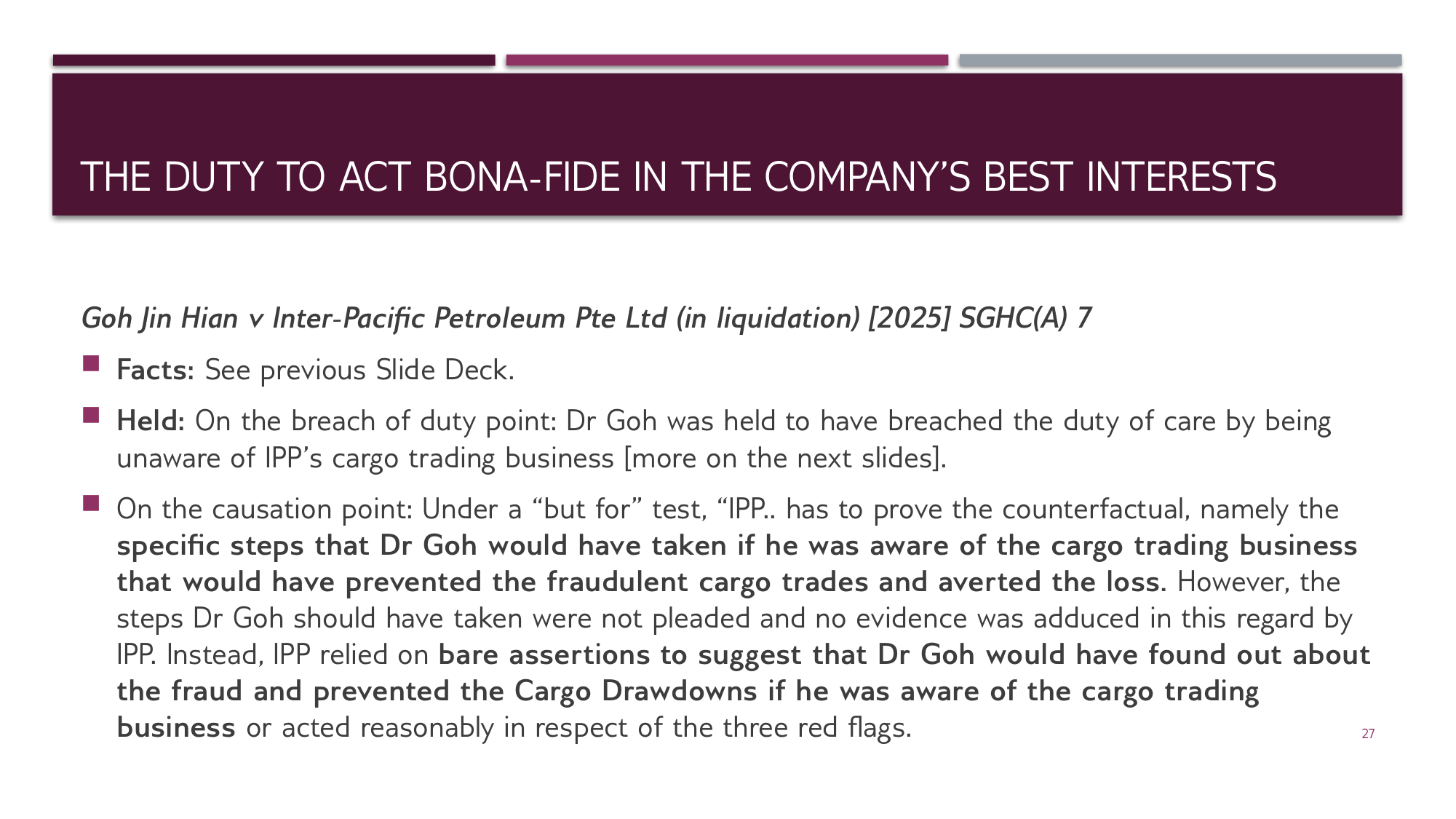

# The Duty to Act Bona-Fide in the Company’s Best Interests
Goh Jin Hian v Inter-Pacific Petroleum Pte Ltd (in liquidation) [2025] SGHC(A) 7
Facts: See previous Slide Deck.
Held: On the breach of duty point: Dr Goh was held to have breached the duty of care by being unaware of IPP’s cargo trading business [more on the next slides].
On the causation point: Under a “but for” test, “IPP.. has to prove the counterfactual, namely the specific steps that Dr Goh would have taken if he was aware of the cargo trading business that would have prevented the fraudulent cargo trades and averted the loss. However, the steps Dr Goh should have taken were not pleaded and no evidence was adduced in this regard by IPP. Instead, IPP relied on bare assertions to suggest that Dr Goh would have found out about the fraud and prevented the Cargo Drawdowns if he was aware of the cargo trading business or acted reasonably in respect of the three red flags.
27